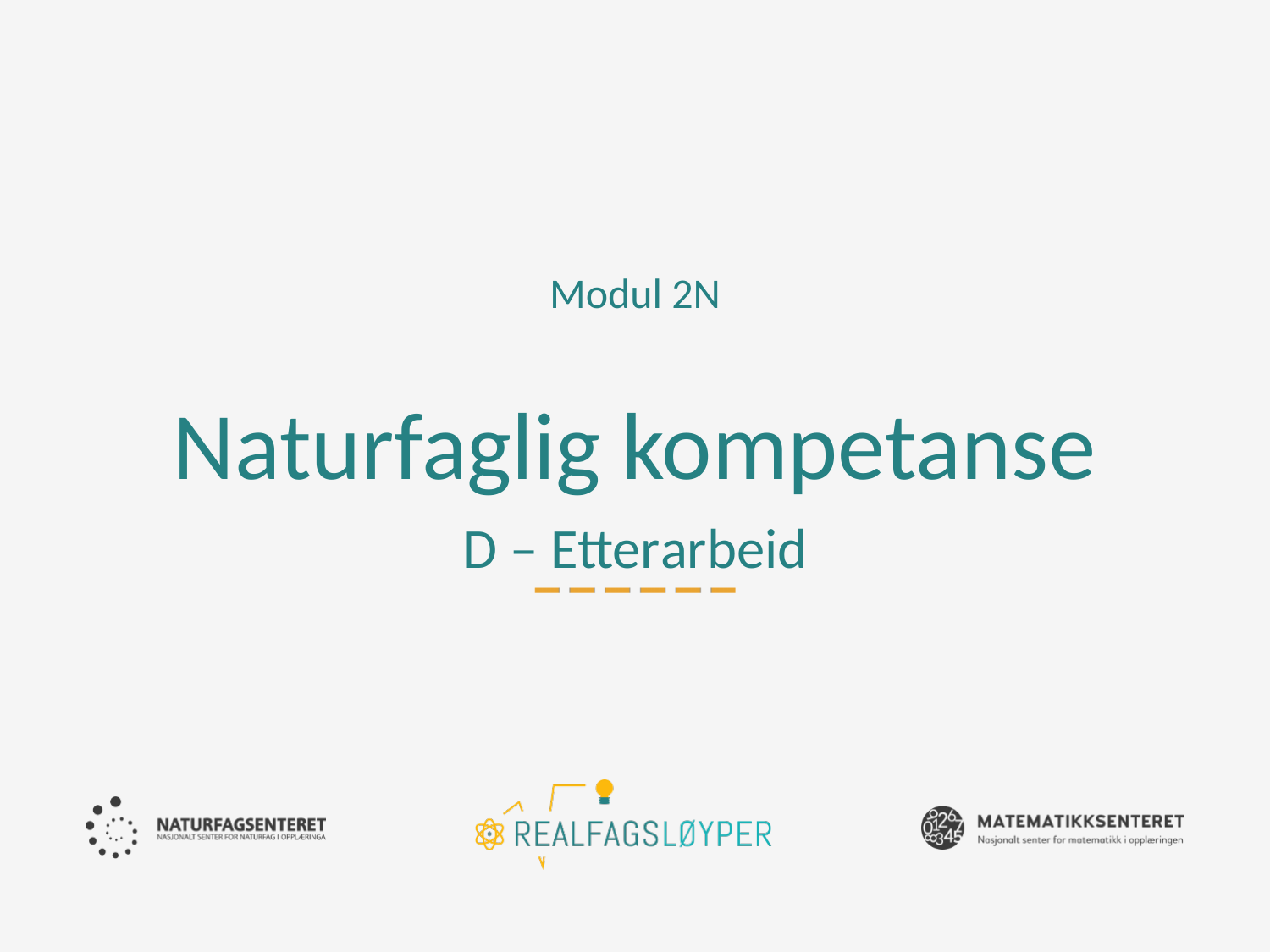

Modul 2N
# Naturfaglig kompetanse D – Etterarbeid